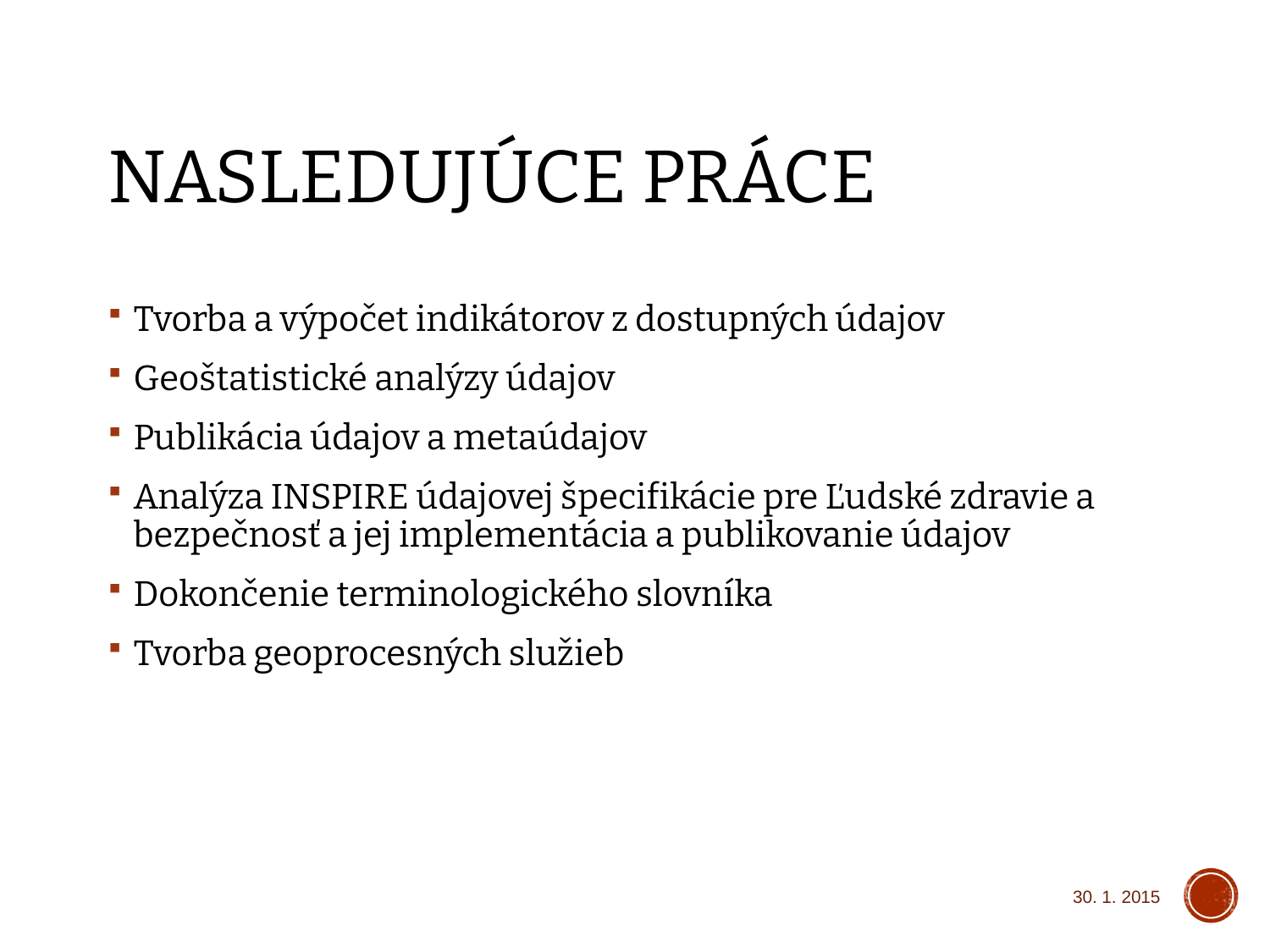

# Nasledujúce práce
Tvorba a výpočet indikátorov z dostupných údajov
Geoštatistické analýzy údajov
Publikácia údajov a metaúdajov
Analýza INSPIRE údajovej špecifikácie pre Ľudské zdravie a bezpečnosť a jej implementácia a publikovanie údajov
Dokončenie terminologického slovníka
Tvorba geoprocesných služieb
30. 1. 2015